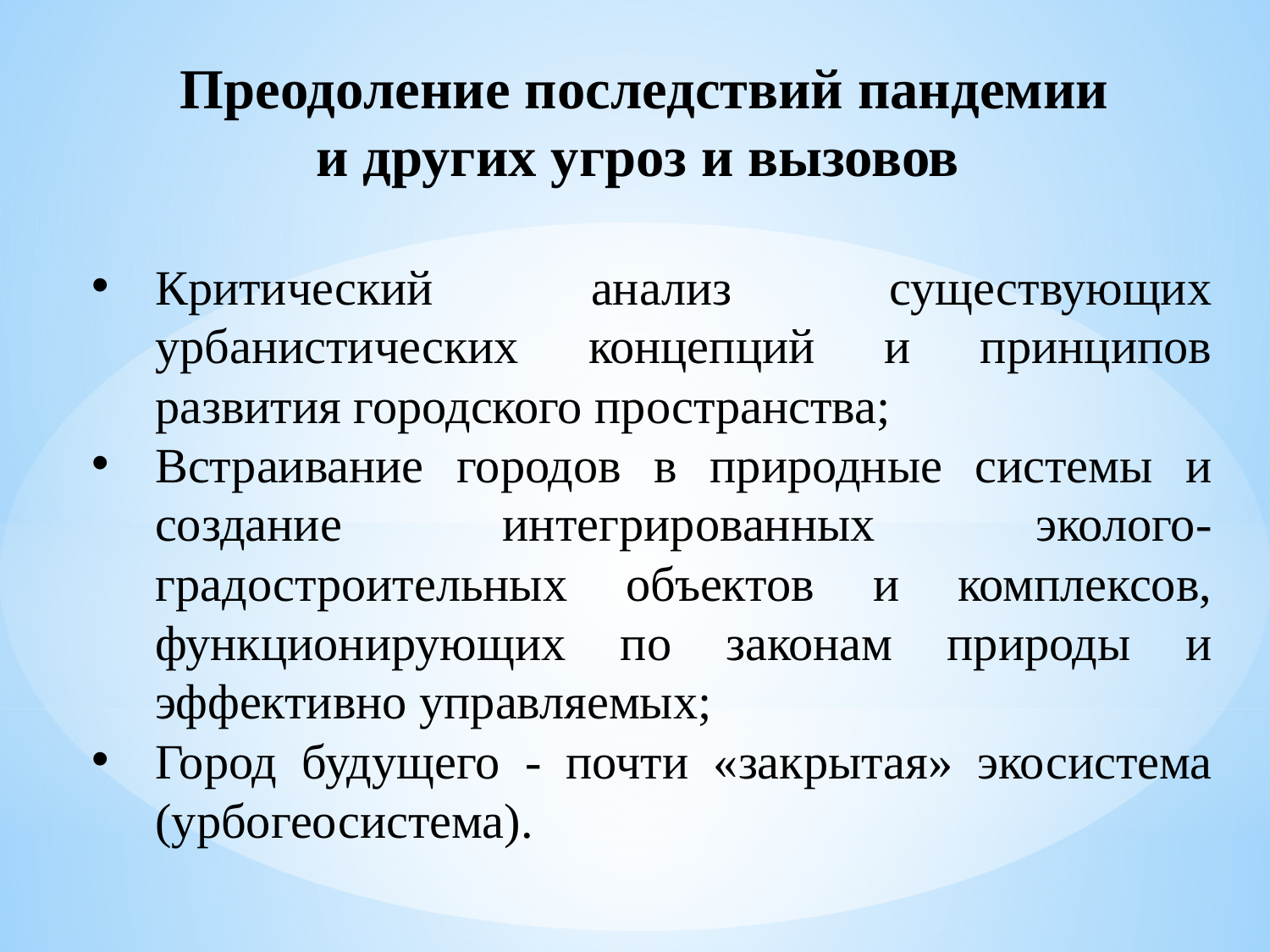

Преодоление последствий пандемии
и других угроз и вызовов

Критический анализ существующих урбанистических концепций и принципов развития городского пространства;
Встраивание городов в природные системы и создание интегрированных эколого-градостроительных объектов и комплексов, функционирующих по законам природы и эффективно управляемых;
Город будущего - почти «закрытая» экосистема (урбогеосистема).